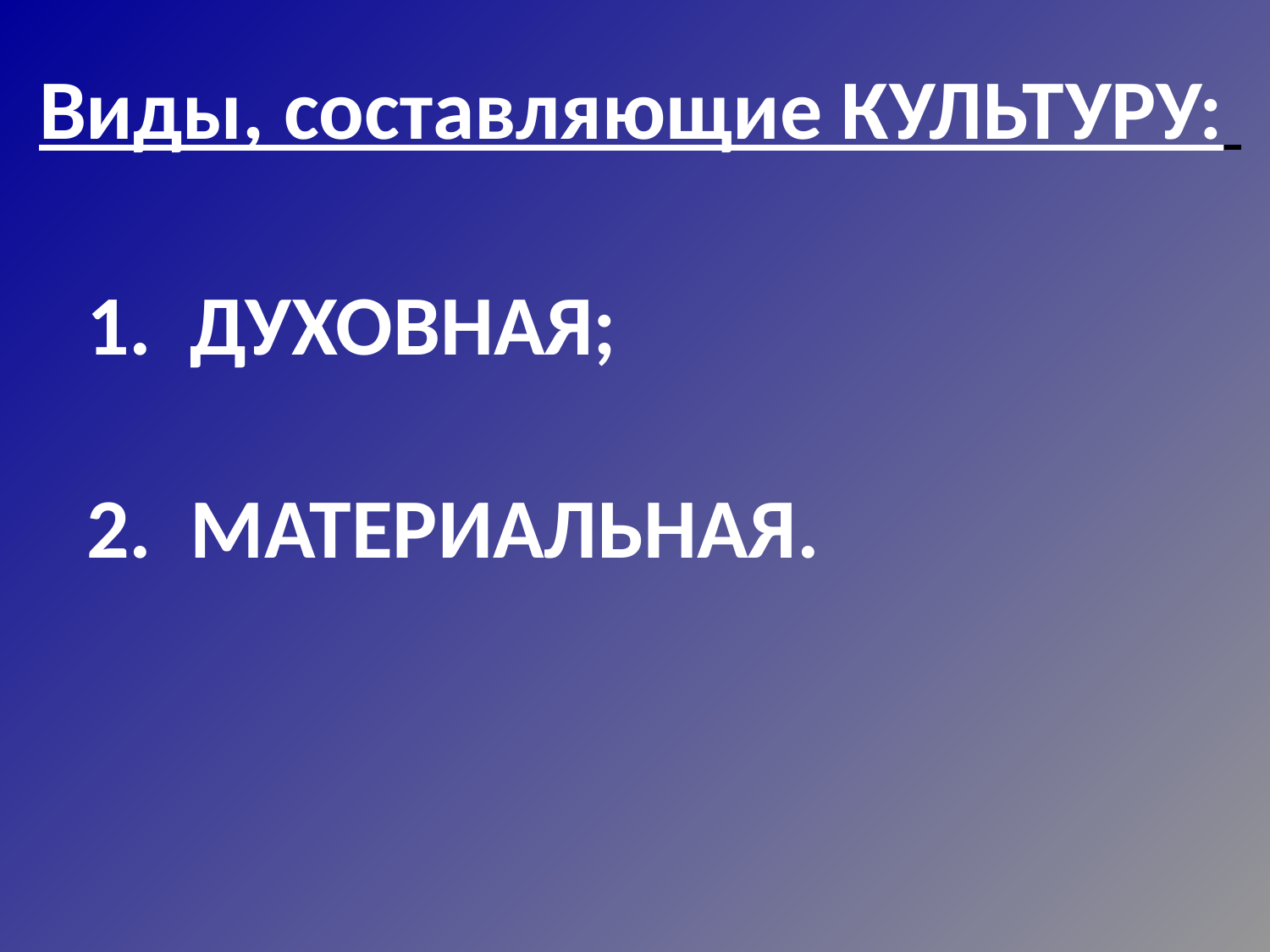

# Виды, составляющие КУЛЬТУРУ:

ДУХОВНАЯ;

2.  МАТЕРИАЛЬНАЯ.